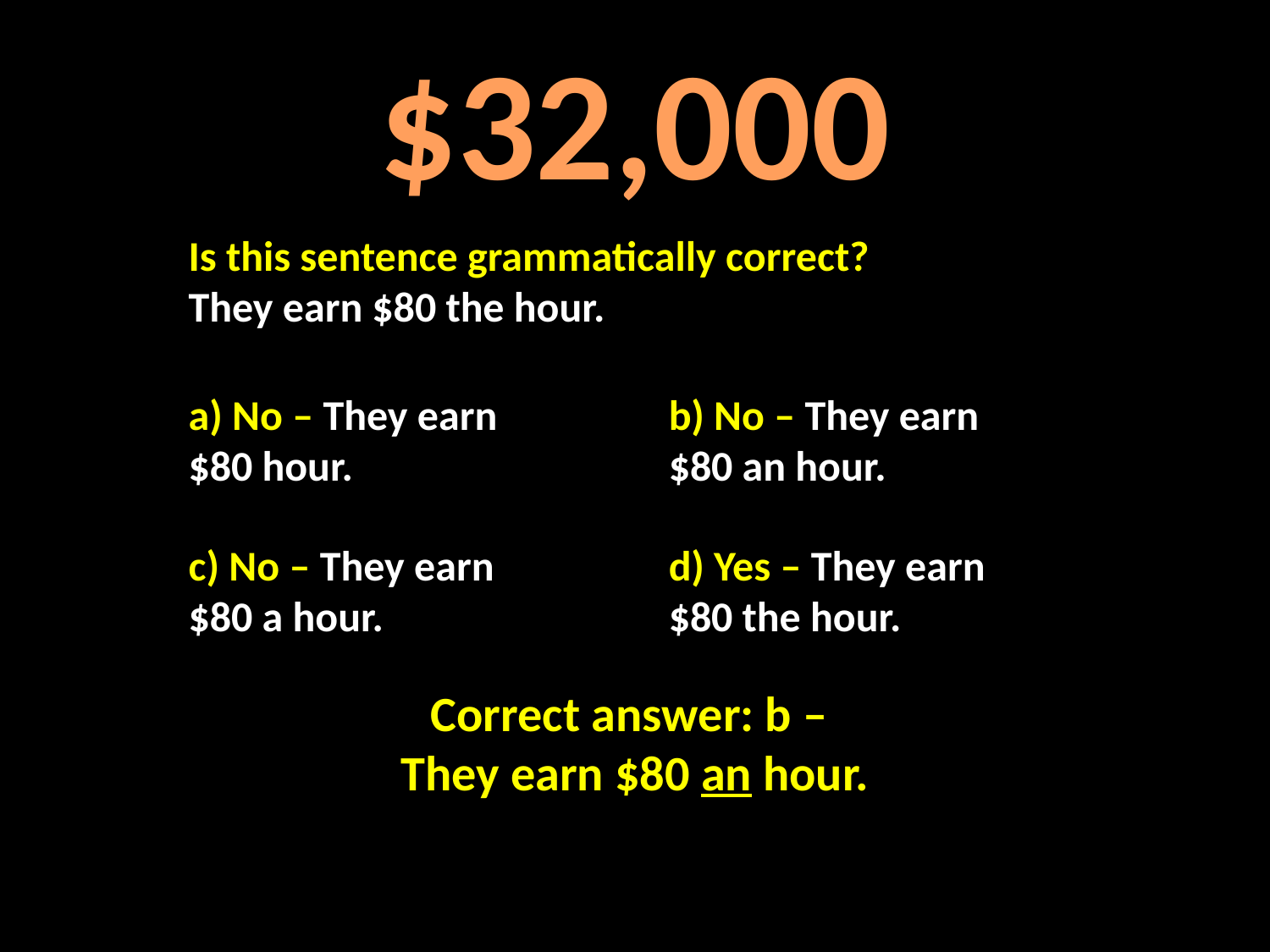

# $32,000
Is this sentence grammatically correct?
They earn $80 the hour.

a) No – They earn
$80 hour.
b) No – They earn
$80 an hour.
c) No – They earn
$80 a hour.
d) Yes – They earn
$80 the hour.
Correct answer: b –
They earn $80 an hour.